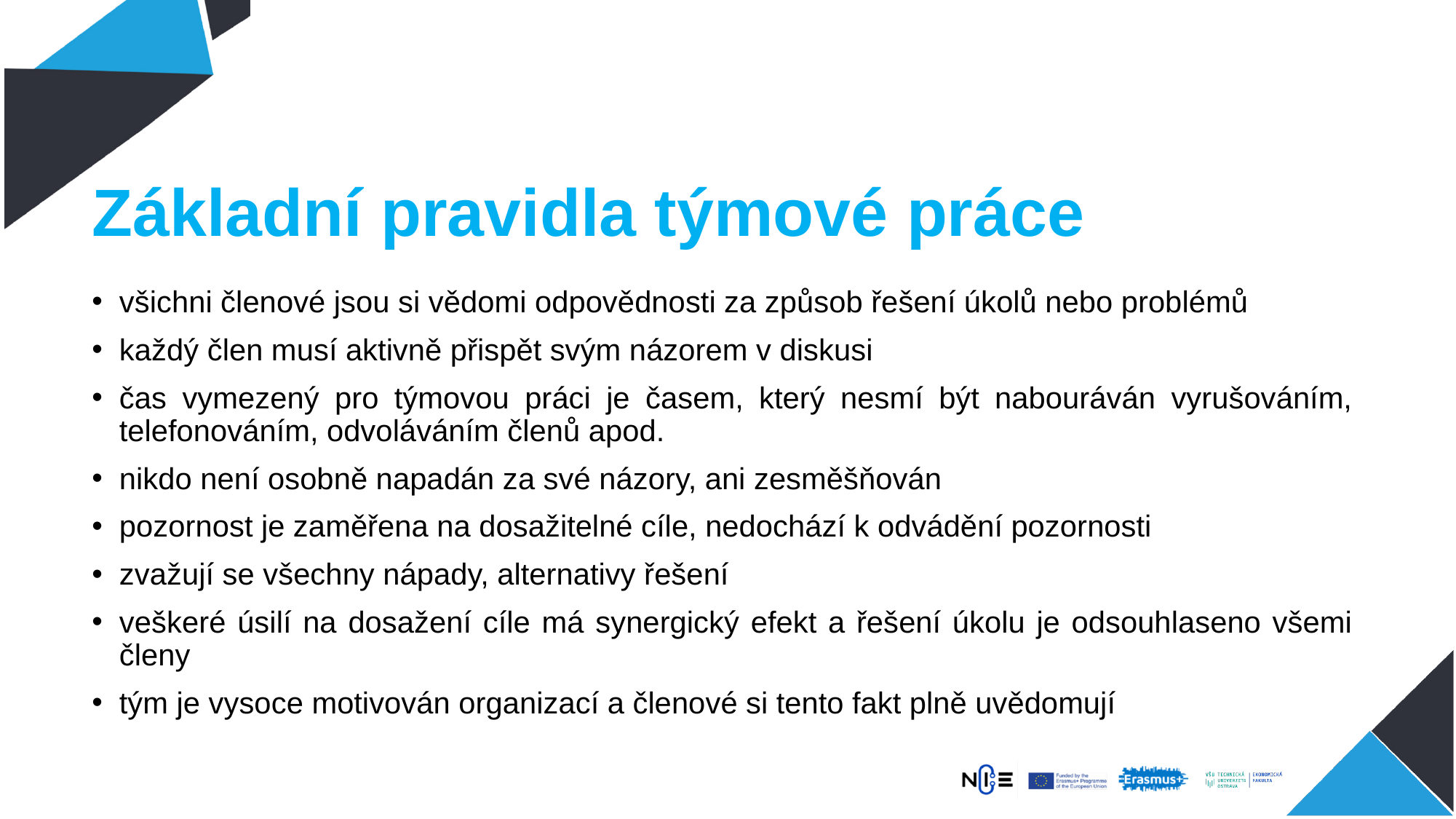

# Základní pravidla týmové práce
všichni členové jsou si vědomi odpovědnosti za způsob řešení úkolů nebo problémů
každý člen musí aktivně přispět svým názorem v diskusi
čas vymezený pro týmovou práci je časem, který nesmí být nabouráván vyrušováním, telefonováním, odvoláváním členů apod.
nikdo není osobně napadán za své názory, ani zesměšňován
pozornost je zaměřena na dosažitelné cíle, nedochází k odvádění pozornosti
zvažují se všechny nápady, alternativy řešení
veškeré úsilí na dosažení cíle má synergický efekt a řešení úkolu je odsouhlaseno všemi členy
tým je vysoce motivován organizací a členové si tento fakt plně uvědomují